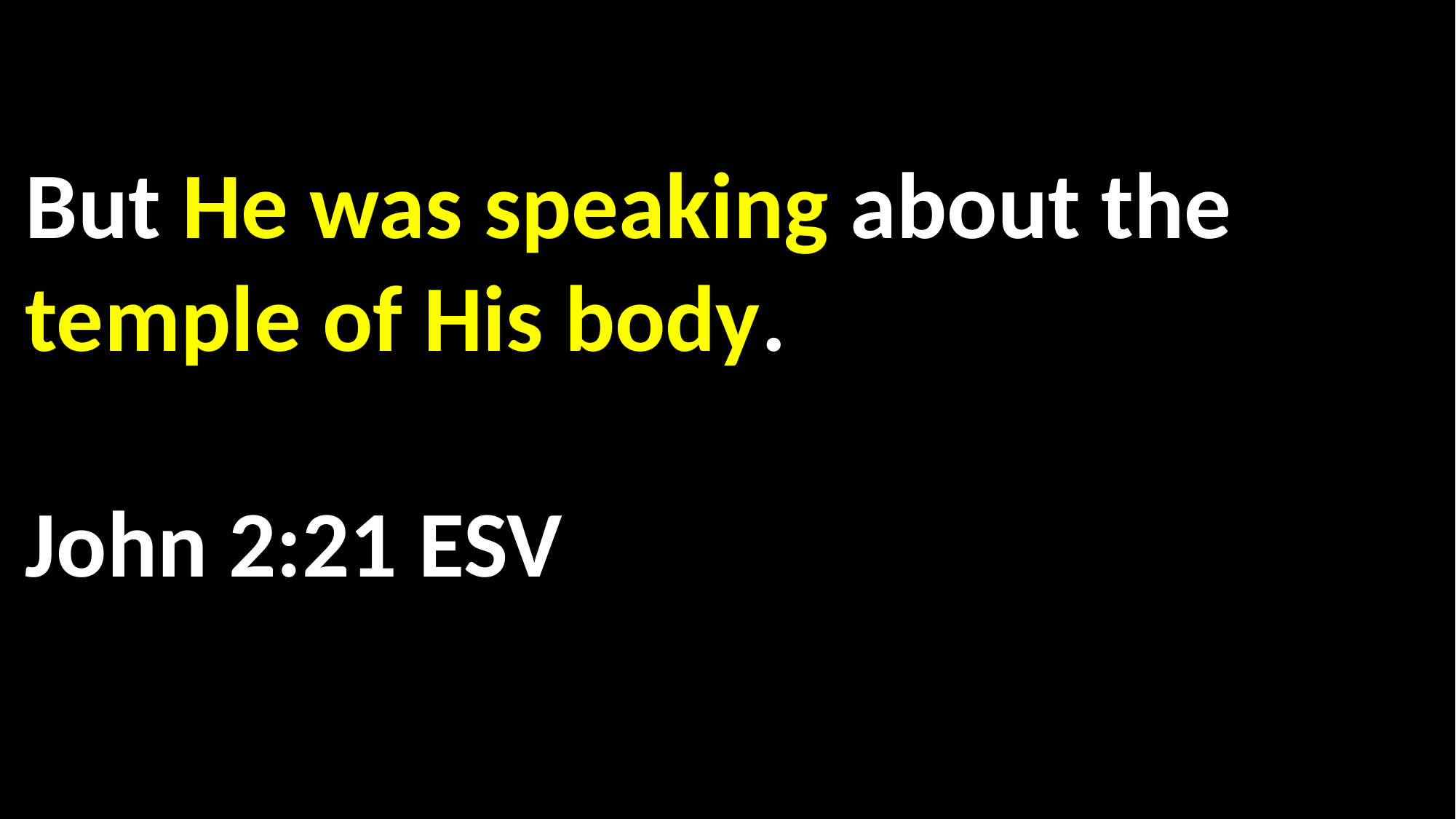

But He was speaking about the temple of His body. 																           John 2:21 ESV